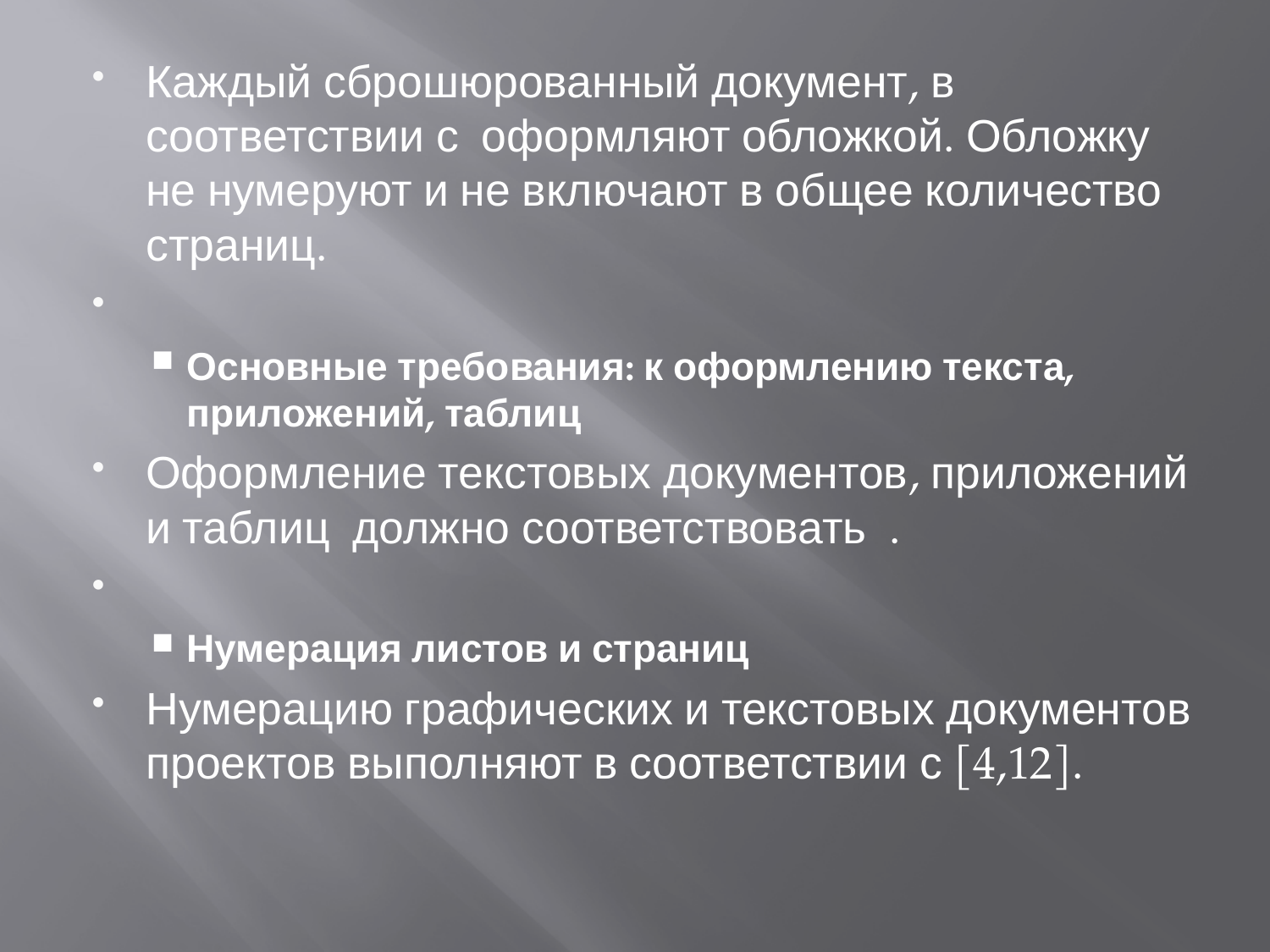

Каждый сброшюрованный документ, в соответствии с  оформляют обложкой. Обложку не нумеруют и не включают в общее количество страниц.

Основные требования: к оформлению текста, приложений, таблиц
Оформление текстовых документов, приложений и таблиц  должно соответствовать  .

Нумерация листов и страниц
Нумерацию графических и текстовых документов проектов выполняют в соответствии с [4,12].